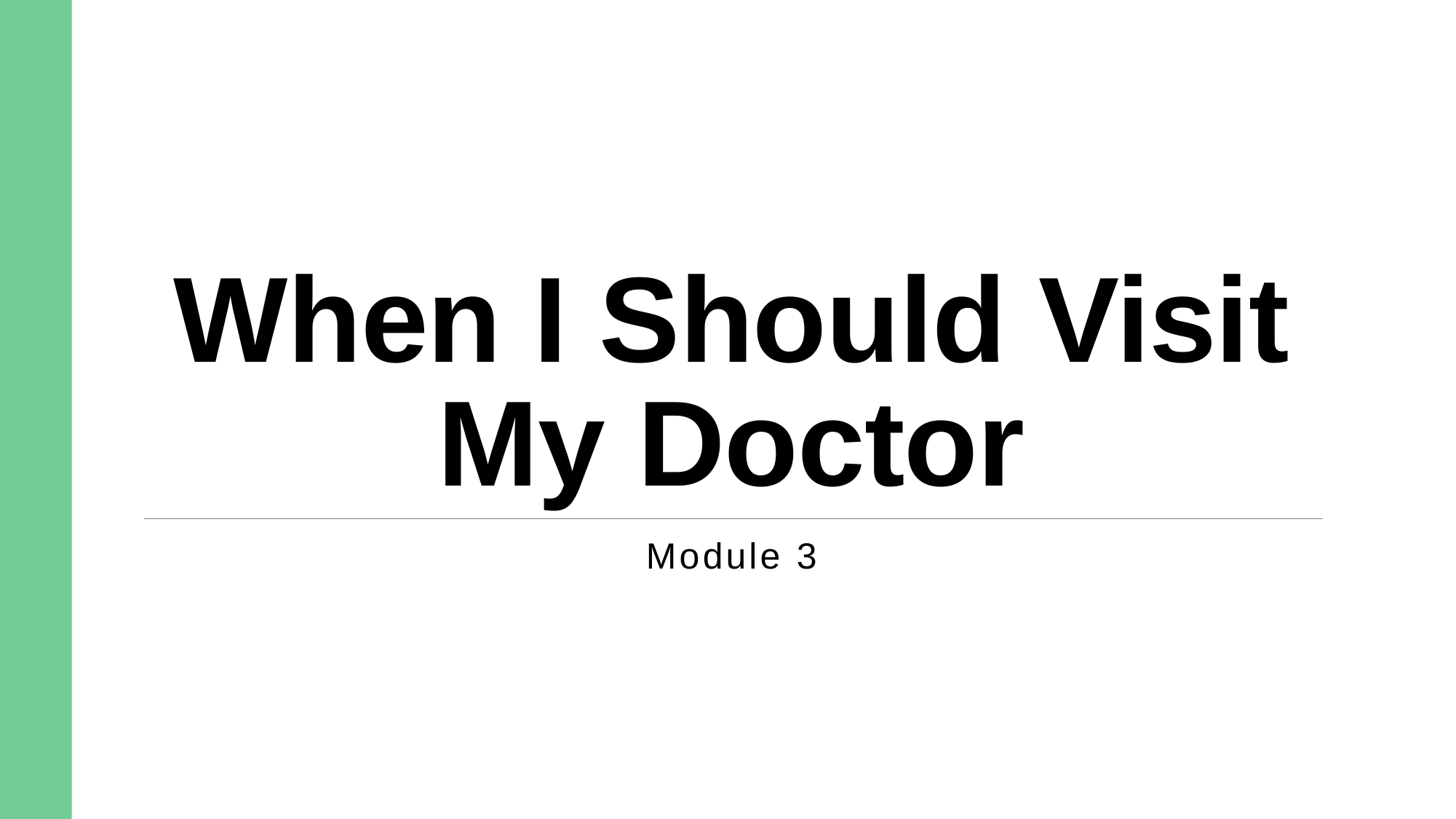

# When I Should Visit My Doctor

Module 3